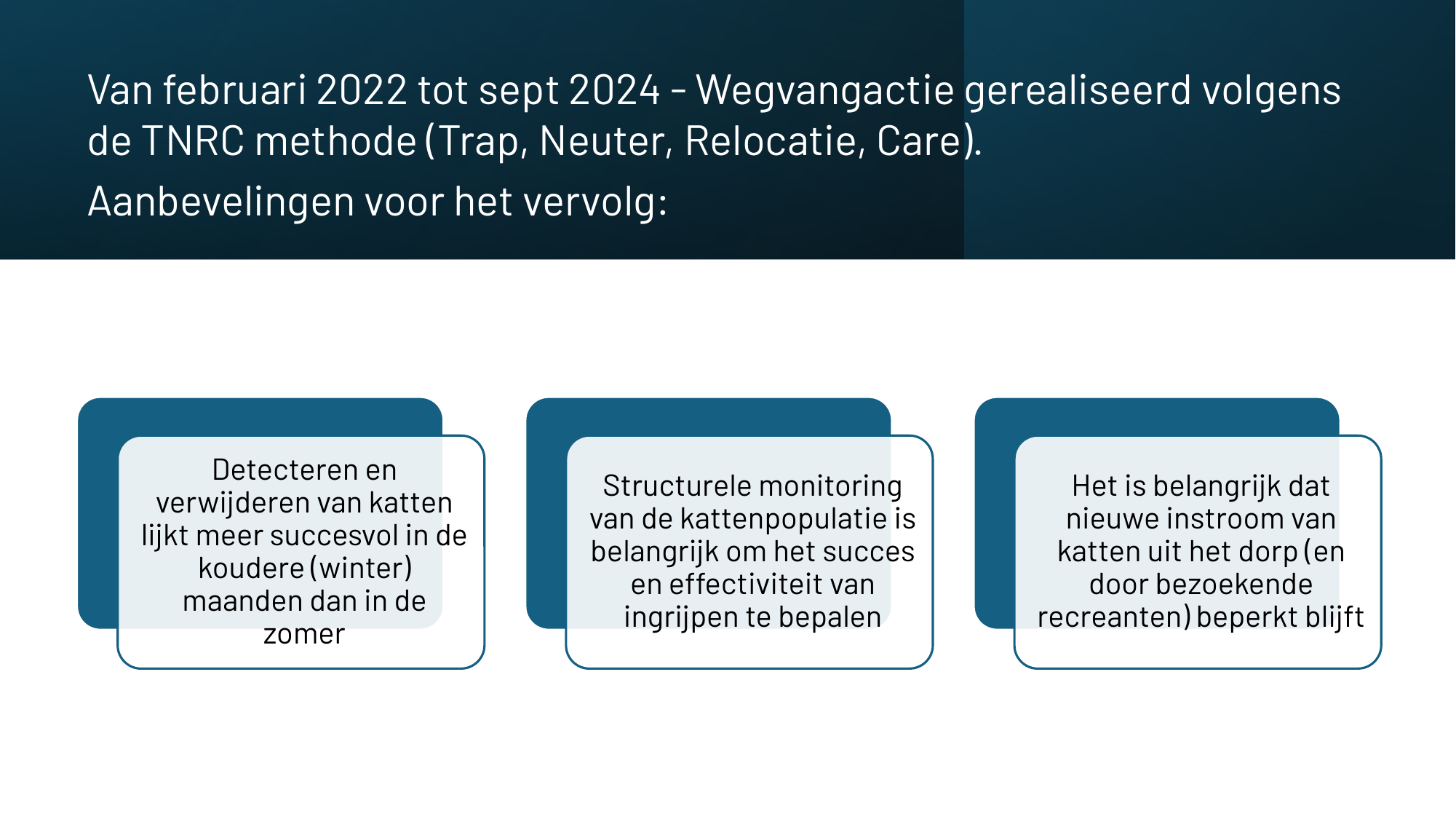

Van februari 2022 tot sept 2024 - Wegvangactie gerealiseerd volgens de TNRC methode (Trap, Neuter, Relocatie, Care).
Aanbevelingen voor het vervolg:

Detecteren en verwijderen van katten lijkt meer succesvol in de koudere (winter) maanden dan in de zomer
Structurele monitoring van de kattenpopulatie is belangrijk om het succes en effectiviteit van ingrijpen te bepalen
Het is belangrijk dat nieuwe instroom van katten uit het dorp (en door bezoekende recreanten) beperkt blijft